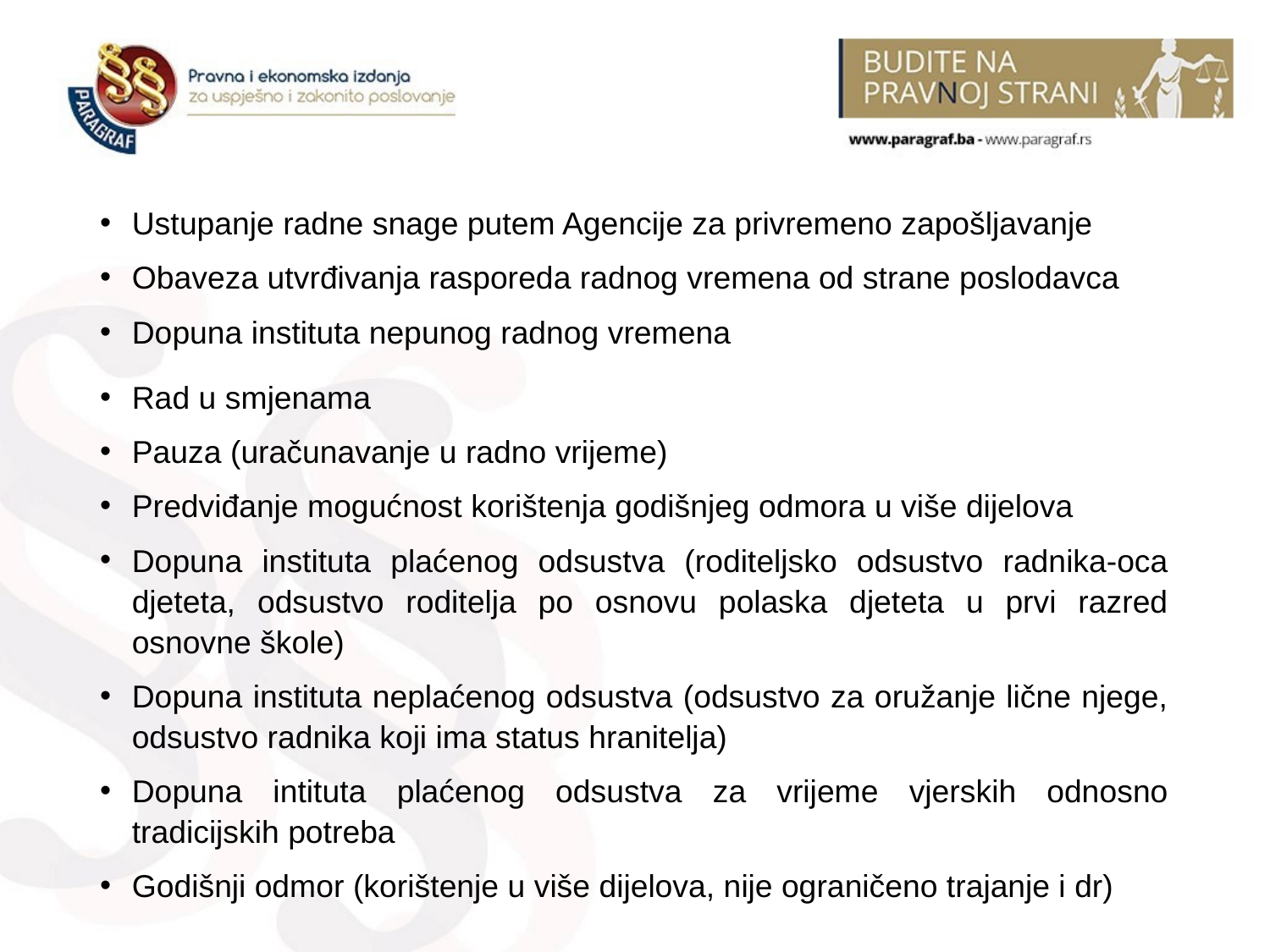

#
Ustupanje radne snage putem Agencije za privremeno zapošljavanje
Obaveza utvrđivanja rasporeda radnog vremena od strane poslodavca
Dopuna instituta nepunog radnog vremena
Rad u smjenama
Pauza (uračunavanje u radno vrijeme)
Predviđanje mogućnost korištenja godišnjeg odmora u više dijelova
Dopuna instituta plaćenog odsustva (roditeljsko odsustvo radnika-oca djeteta, odsustvo roditelja po osnovu polaska djeteta u prvi razred osnovne škole)
Dopuna instituta neplaćenog odsustva (odsustvo za oružanje lične njege, odsustvo radnika koji ima status hranitelja)
Dopuna intituta plaćenog odsustva za vrijeme vjerskih odnosno tradicijskih potreba
Godišnji odmor (korištenje u više dijelova, nije ograničeno trajanje i dr)